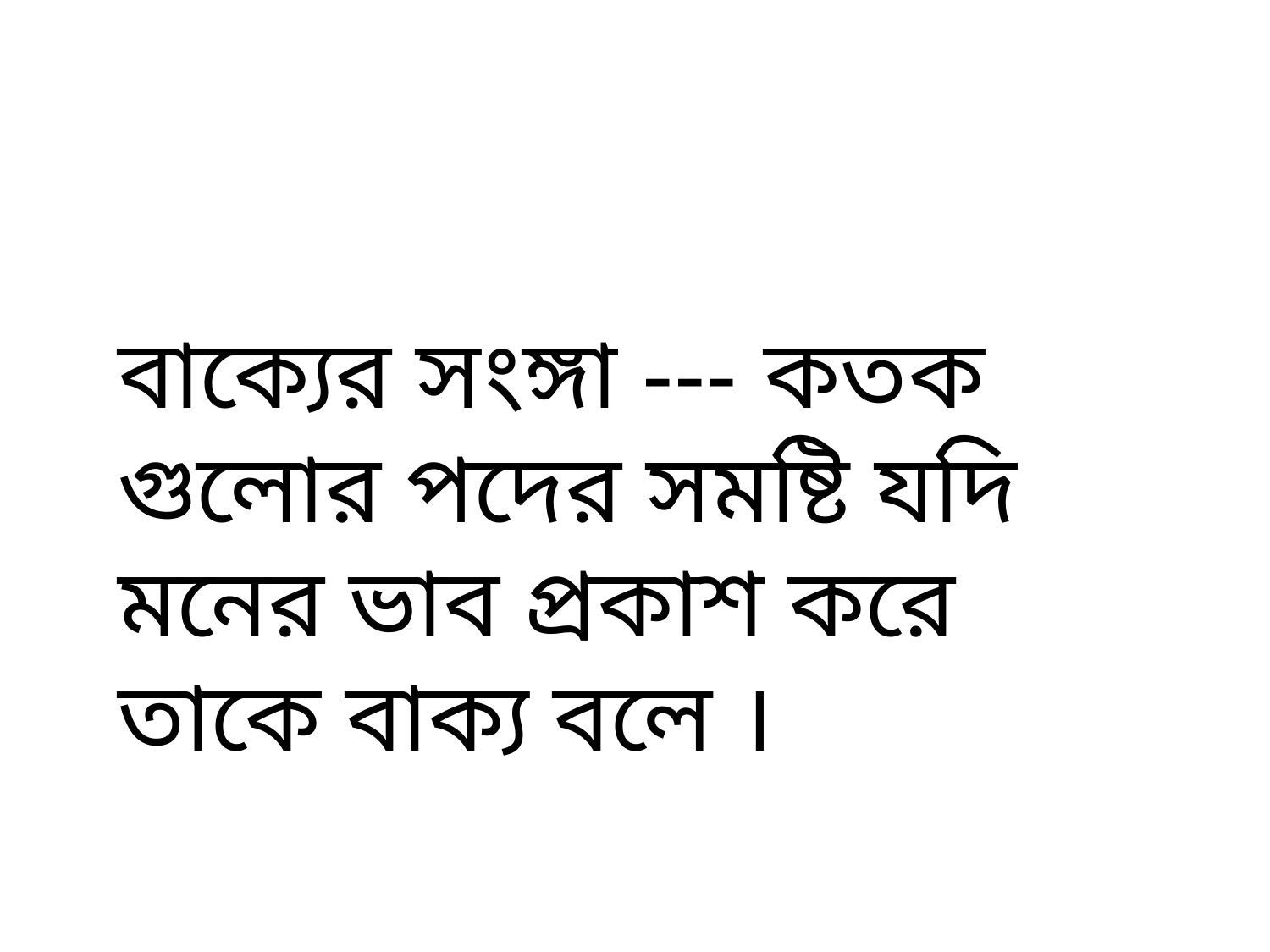

বাক্যের সংঙ্গা --- কতক গুলোর পদের সমষ্টি যদি মনের ভাব প্রকাশ করে তাকে বাক্য বলে ।